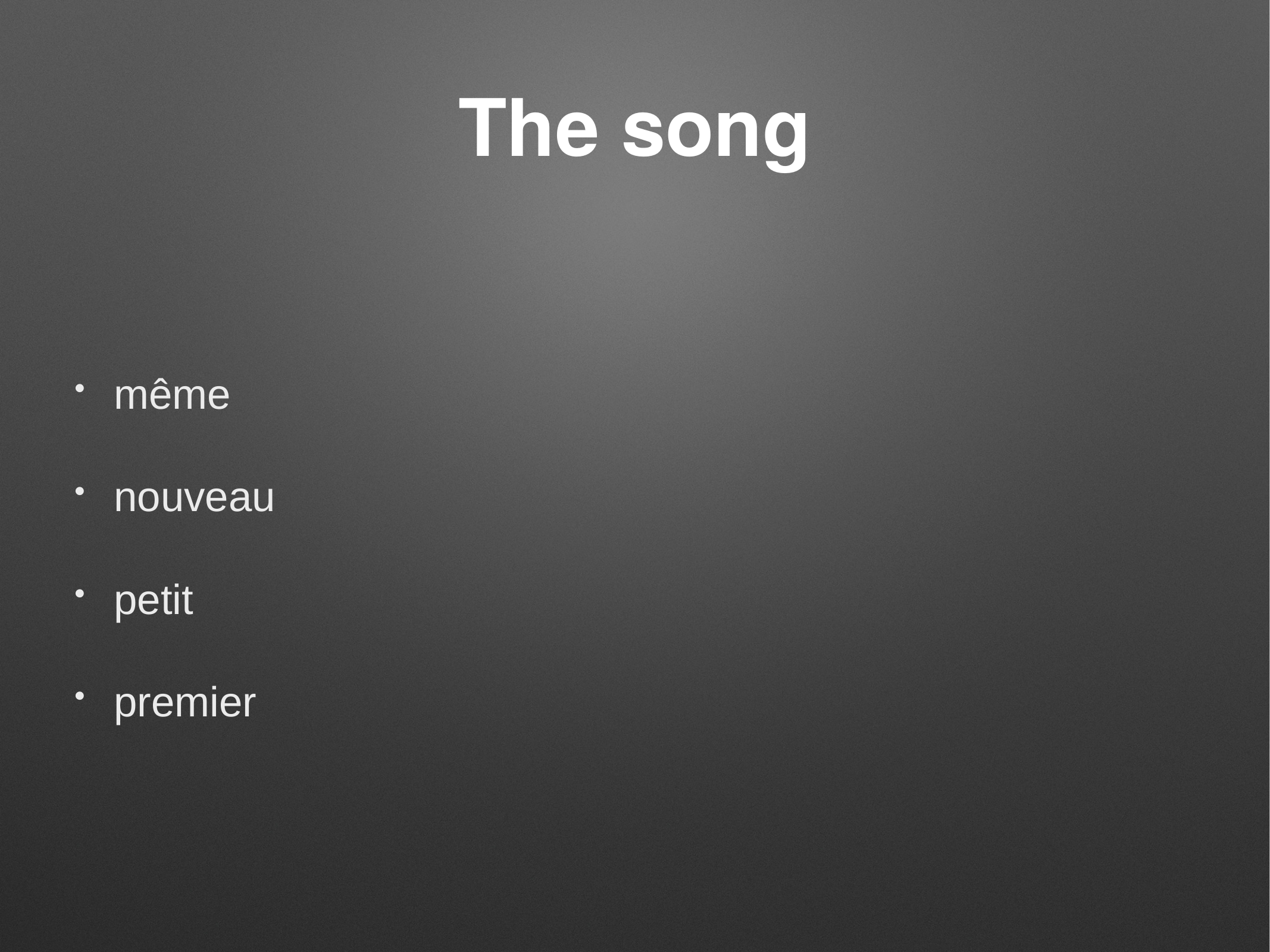

# The song
même
nouveau
petit
premier